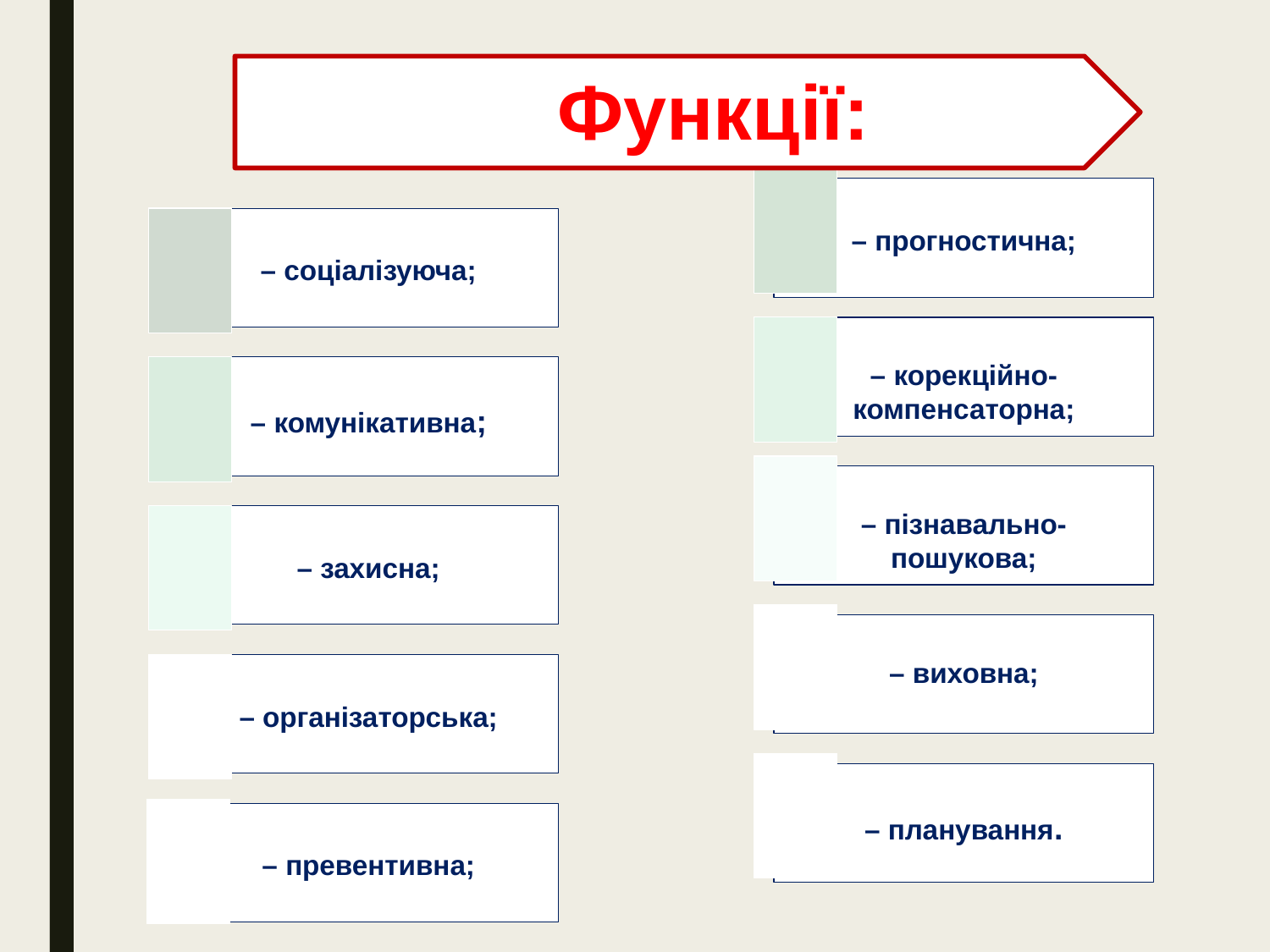

Функції:

– прогностична;

– соціалізуюча;

– корекційно-компенсаторна;

– комунікативна;

– пізнавально-
пошукова;

– захисна;

– виховна;

– організаторська;

– планування.

– превентивна;